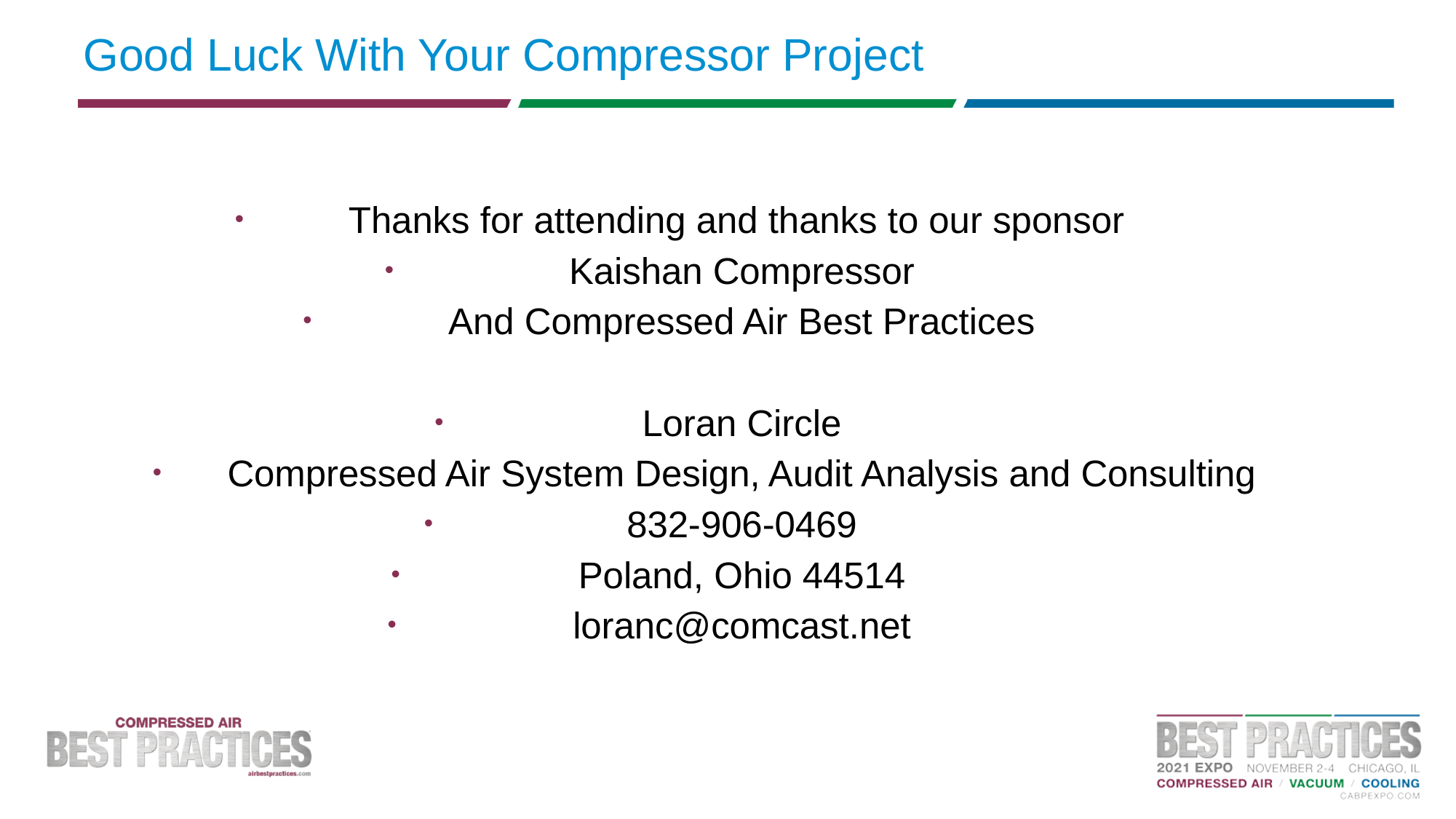

# Good Luck With Your Compressor Project
Thanks for attending and thanks to our sponsor
Kaishan Compressor
And Compressed Air Best Practices

Loran Circle
Compressed Air System Design, Audit Analysis and Consulting
832-906-0469
Poland, Ohio 44514
loranc@comcast.net